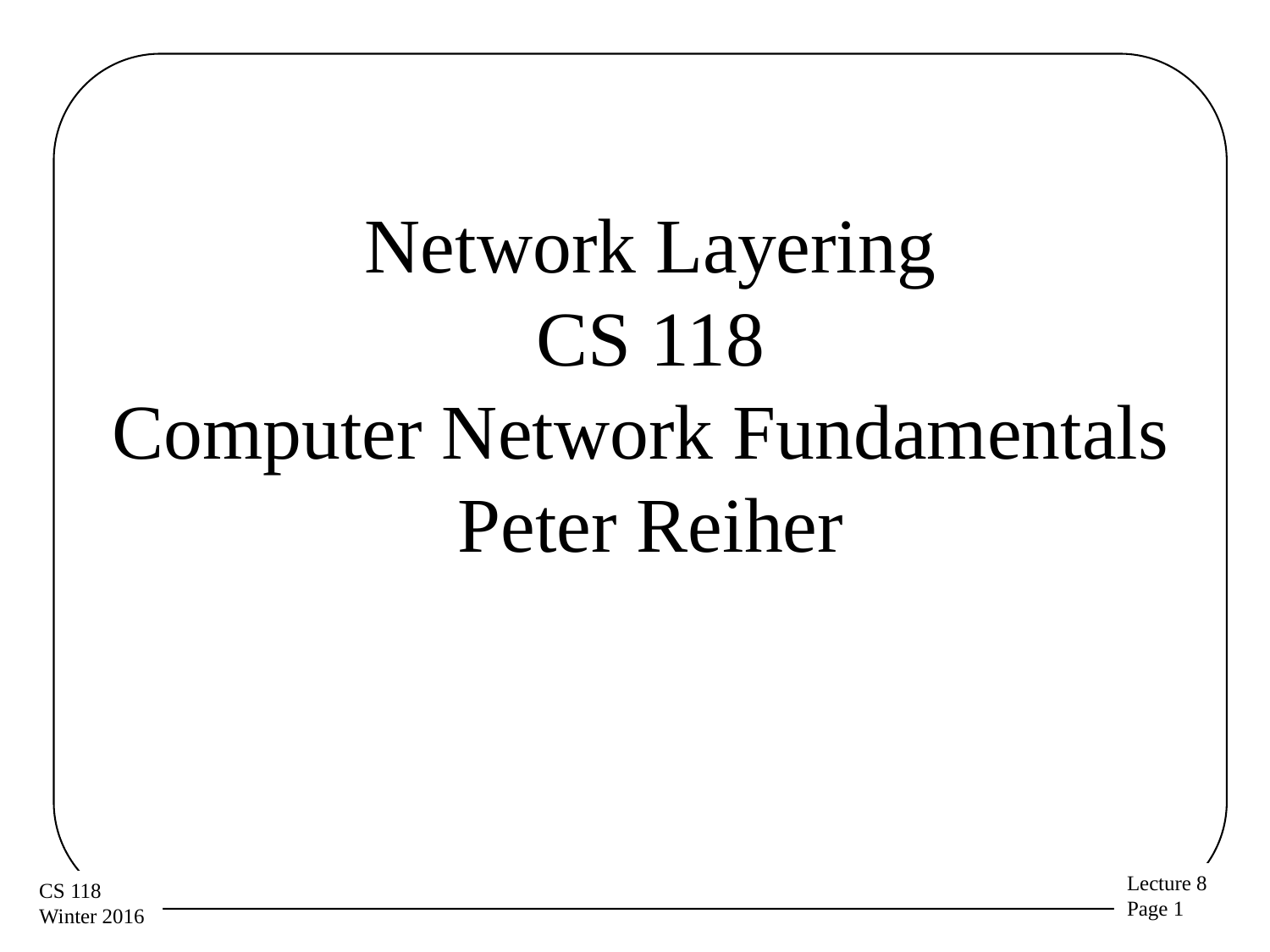

# Network Layering CS 118 Computer Network Fundamentals Peter Reiher